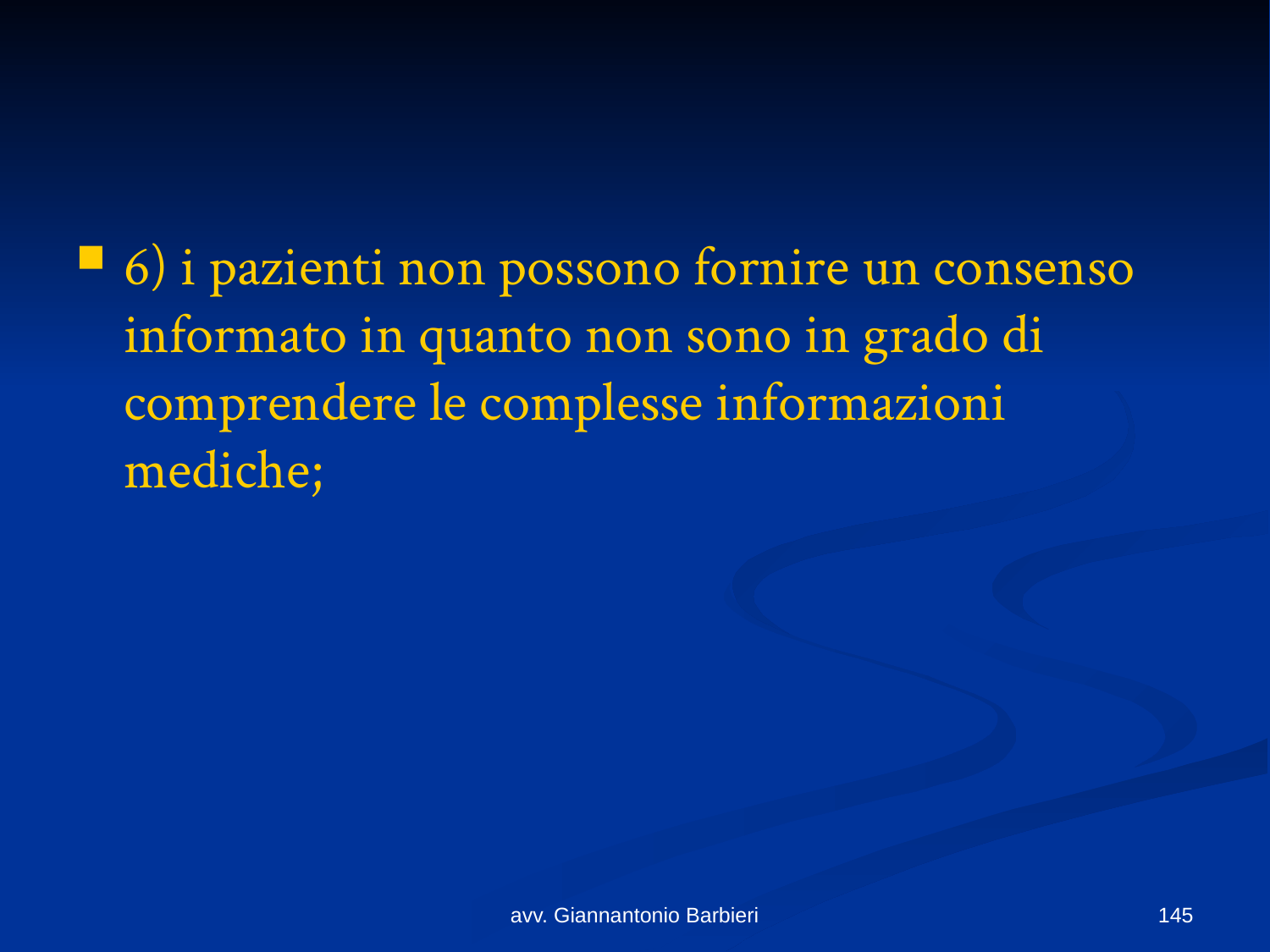

#
6) i pazienti non possono fornire un consenso informato in quanto non sono in grado di comprendere le complesse informazioni mediche;

avv. Giannantonio Barbieri
145